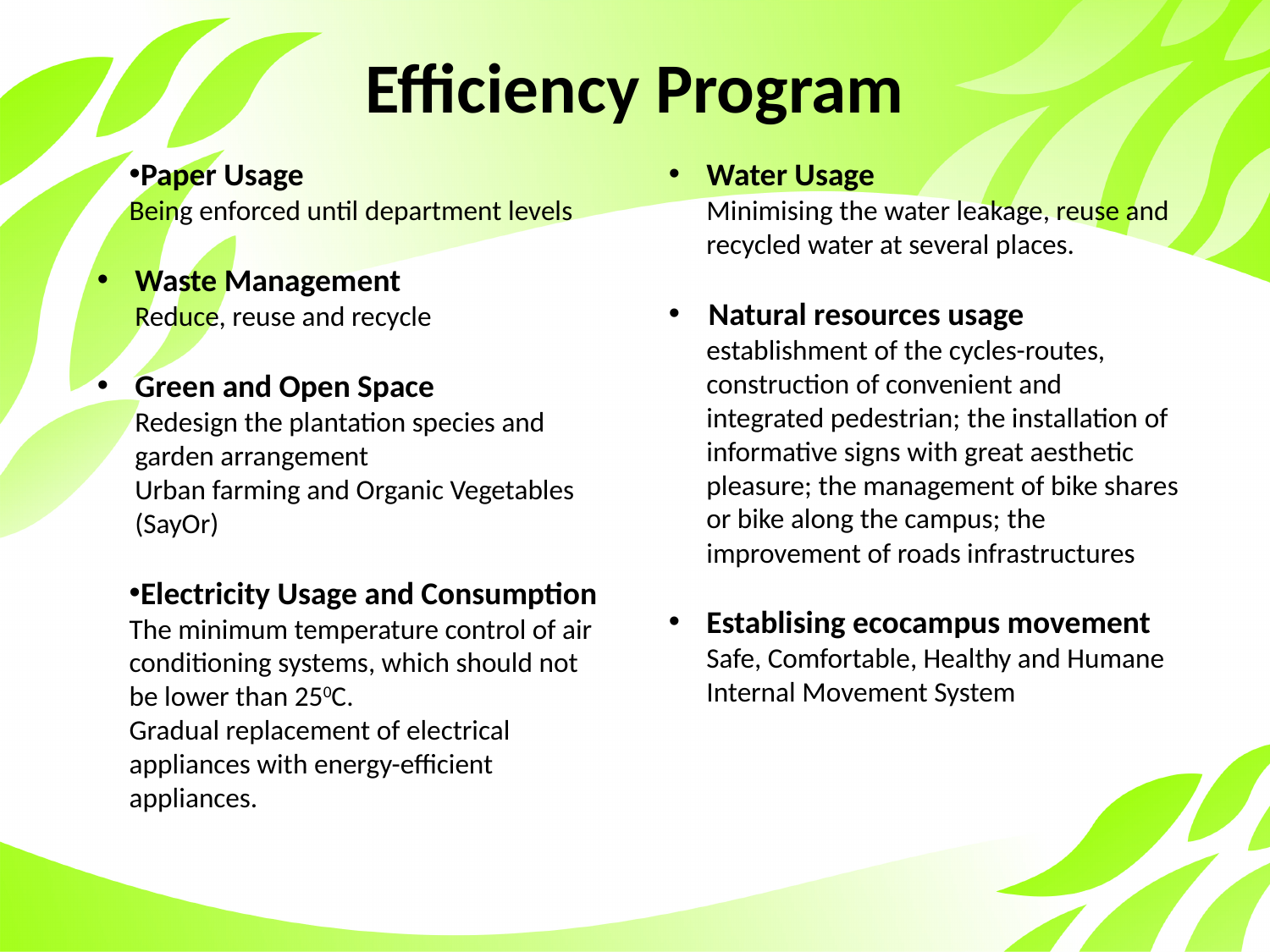

# Efficiency Program
Paper Usage
Being enforced until department levels

Waste Management
Reduce, reuse and recycle

Green and Open Space
Redesign the plantation species and garden arrangement
Urban farming and Organic Vegetables (SayOr)

Electricity Usage and Consumption
The minimum temperature control of air conditioning systems, which should not be lower than 250C.
Gradual replacement of electrical appliances with energy-efficient appliances.
Water Usage
Minimising the water leakage, reuse and recycled water at several places.

Natural resources usage
establishment of the cycles-routes, construction of convenient and integrated pedestrian; the installation of informative signs with great aesthetic pleasure; the management of bike shares or bike along the campus; the improvement of roads infrastructures

Establising ecocampus movement
Safe, Comfortable, Healthy and Humane Internal Movement System